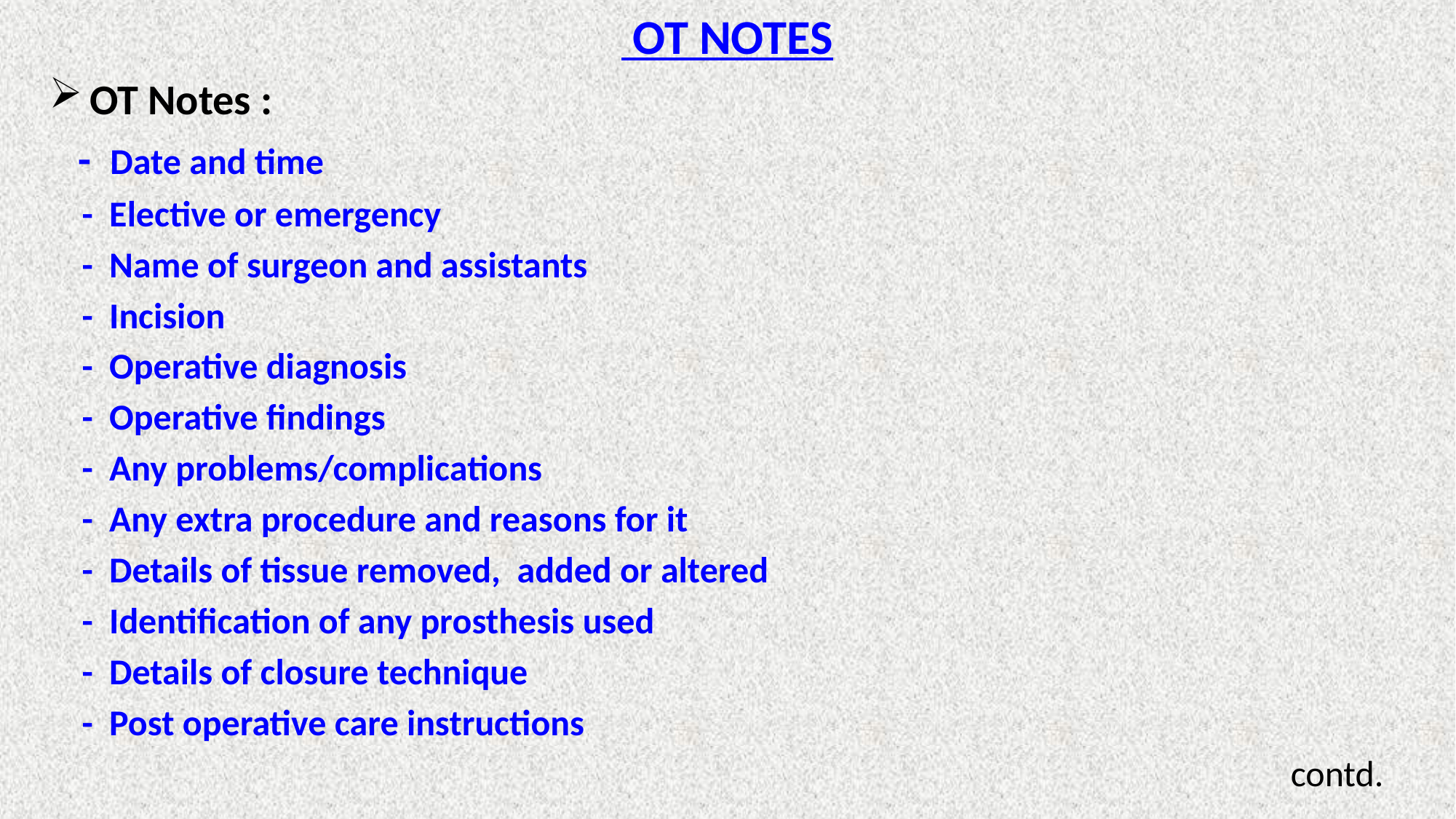

# OT NOTES
OT Notes :
   -  Date and time
    -  Elective or emergency
    -  Name of surgeon and assistants
    -  Incision
    -  Operative diagnosis
    -  Operative findings
    -  Any problems/complications
    -  Any extra procedure and reasons for it
    -  Details of tissue removed,  added or altered
    -  Identification of any prosthesis used
    -  Details of closure technique
    -  Post operative care instructions
												contd.